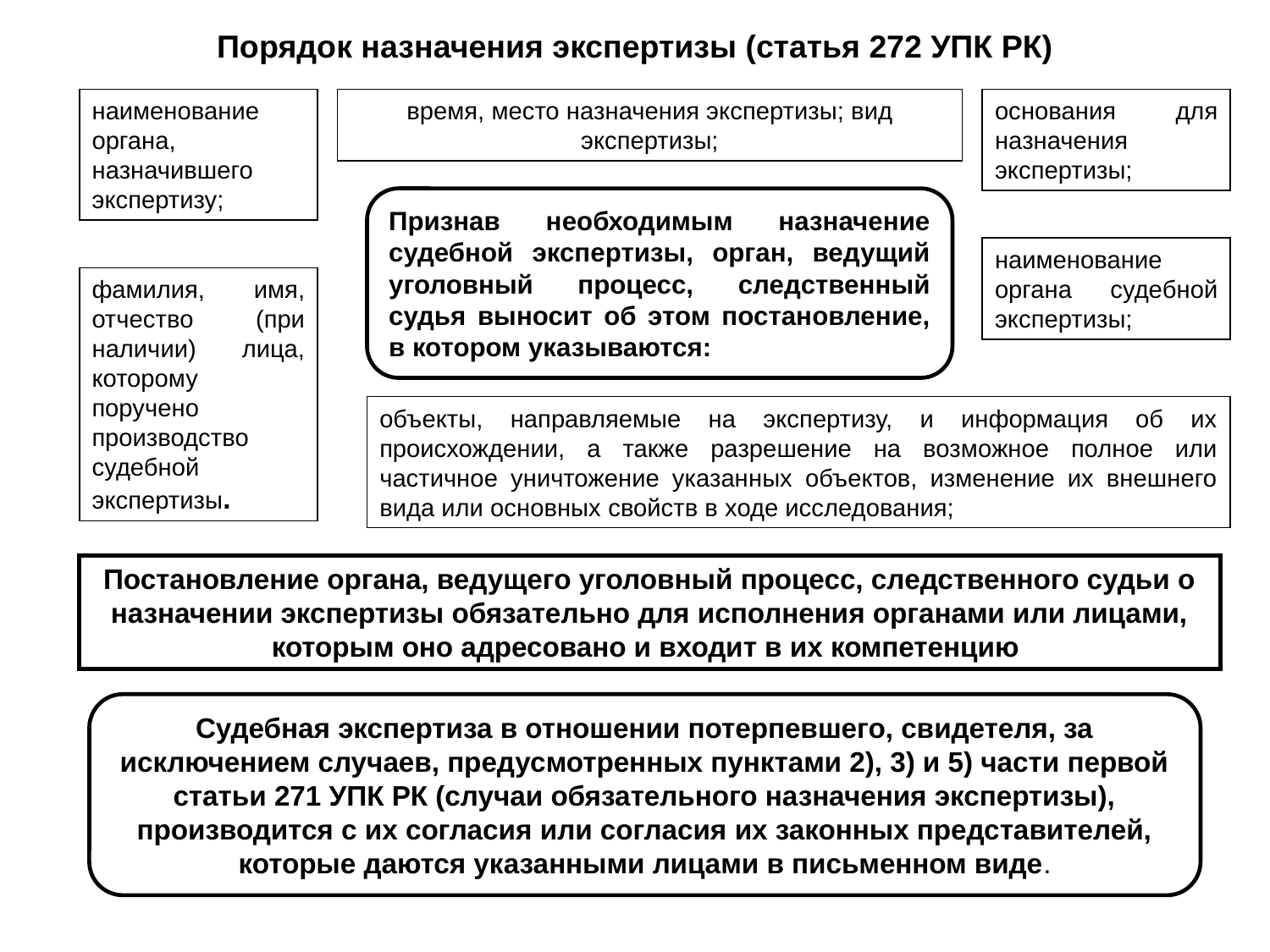

Порядок назначения экспертизы (статья 272 УПК РК)
наименование органа, назначившего экспертизу;
время, место назначения экспертизы; вид экспертизы;
основания для назначения экспертизы;
Признав необходимым назначение судебной экспертизы, орган, ведущий уголовный процесс, следственный судья выносит об этом постановление, в котором указываются:
наименование органа судебной экспертизы;
фамилия, имя, отчество (при наличии) лица, которому поручено производство судебной экспертизы.
объекты, направляемые на экспертизу, и информация об их происхождении, а также разрешение на возможное полное или частичное уничтожение указанных объектов, изменение их внешнего вида или основных свойств в ходе исследования;
Постановление органа, ведущего уголовный процесс, следственного судьи о назначении экспертизы обязательно для исполнения органами или лицами, которым оно адресовано и входит в их компетенцию
Судебная экспертиза в отношении потерпевшего, свидетеля, за исключением случаев, предусмотренных пунктами 2), 3) и 5) части первой статьи 271 УПК РК (случаи обязательного назначения экспертизы), производится с их согласия или согласия их законных представителей, которые даются указанными лицами в письменном виде.